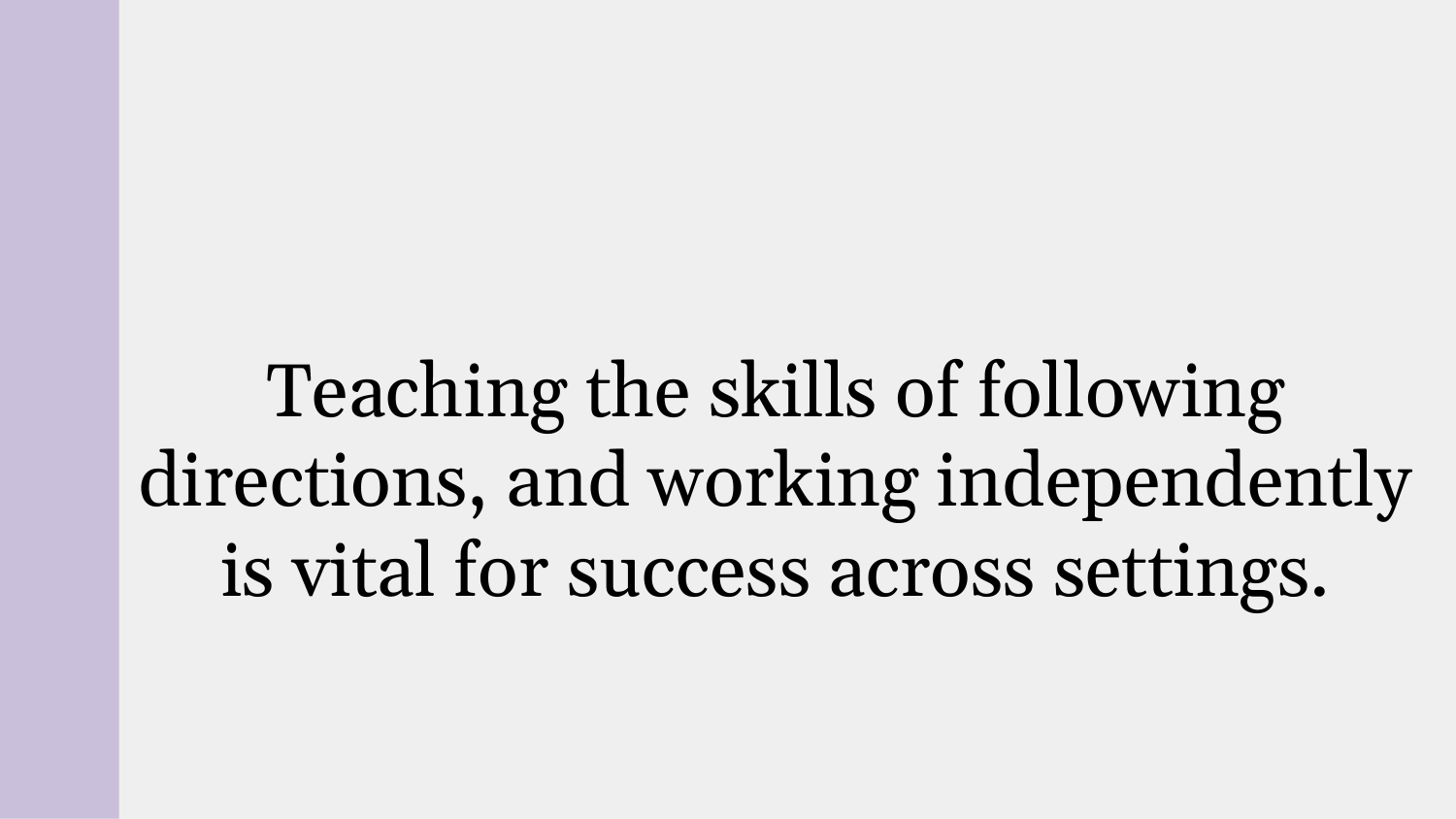

# Teaching the skills of following directions, and working independently is vital for success across settings.